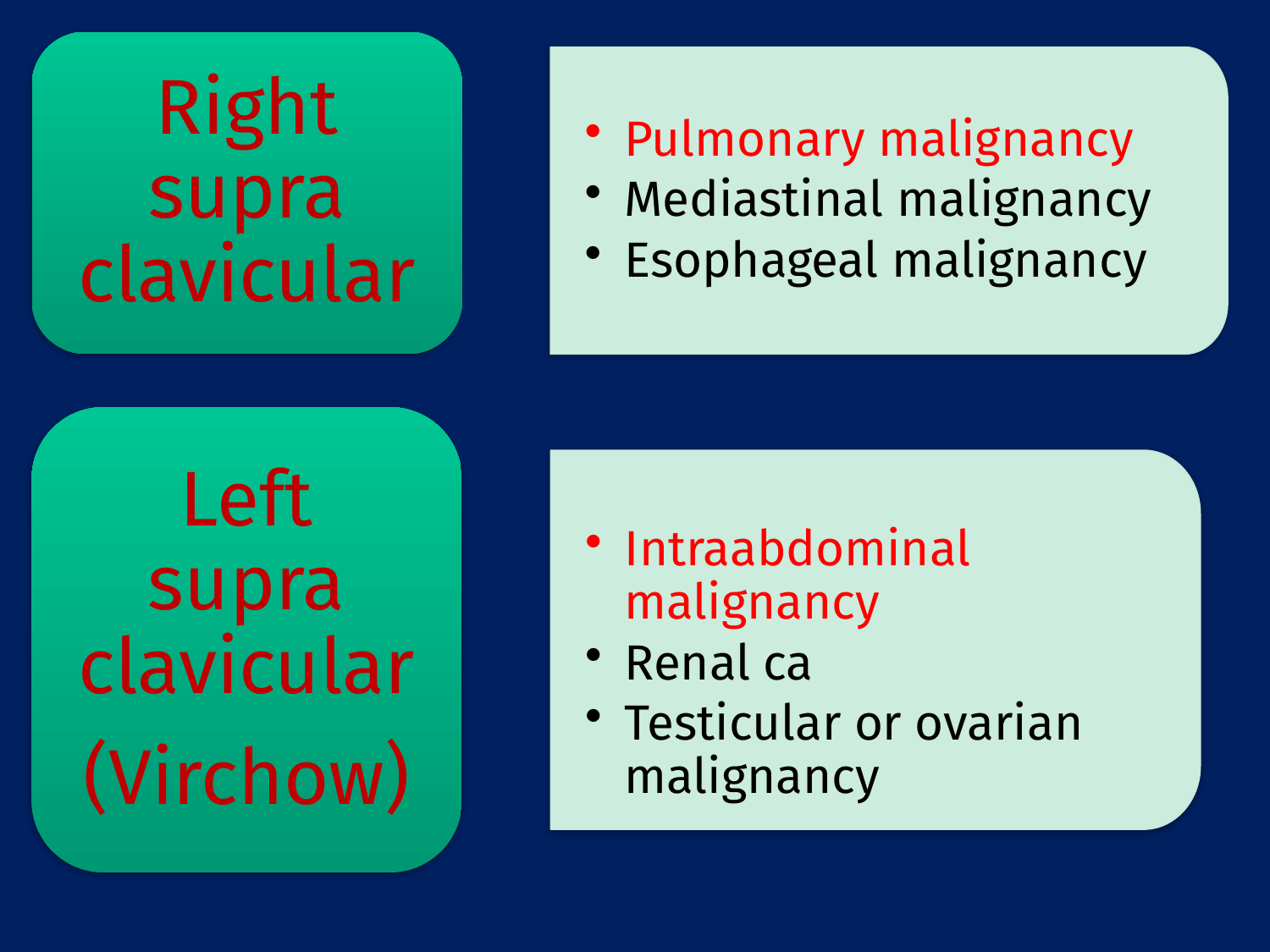

Right supra clavicular
Pulmonary malignancy
Mediastinal malignancy
Esophageal malignancy
Left supra clavicular
(Virchow)

Intraabdominal malignancy
Renal ca
Testicular or ovarian malignancy